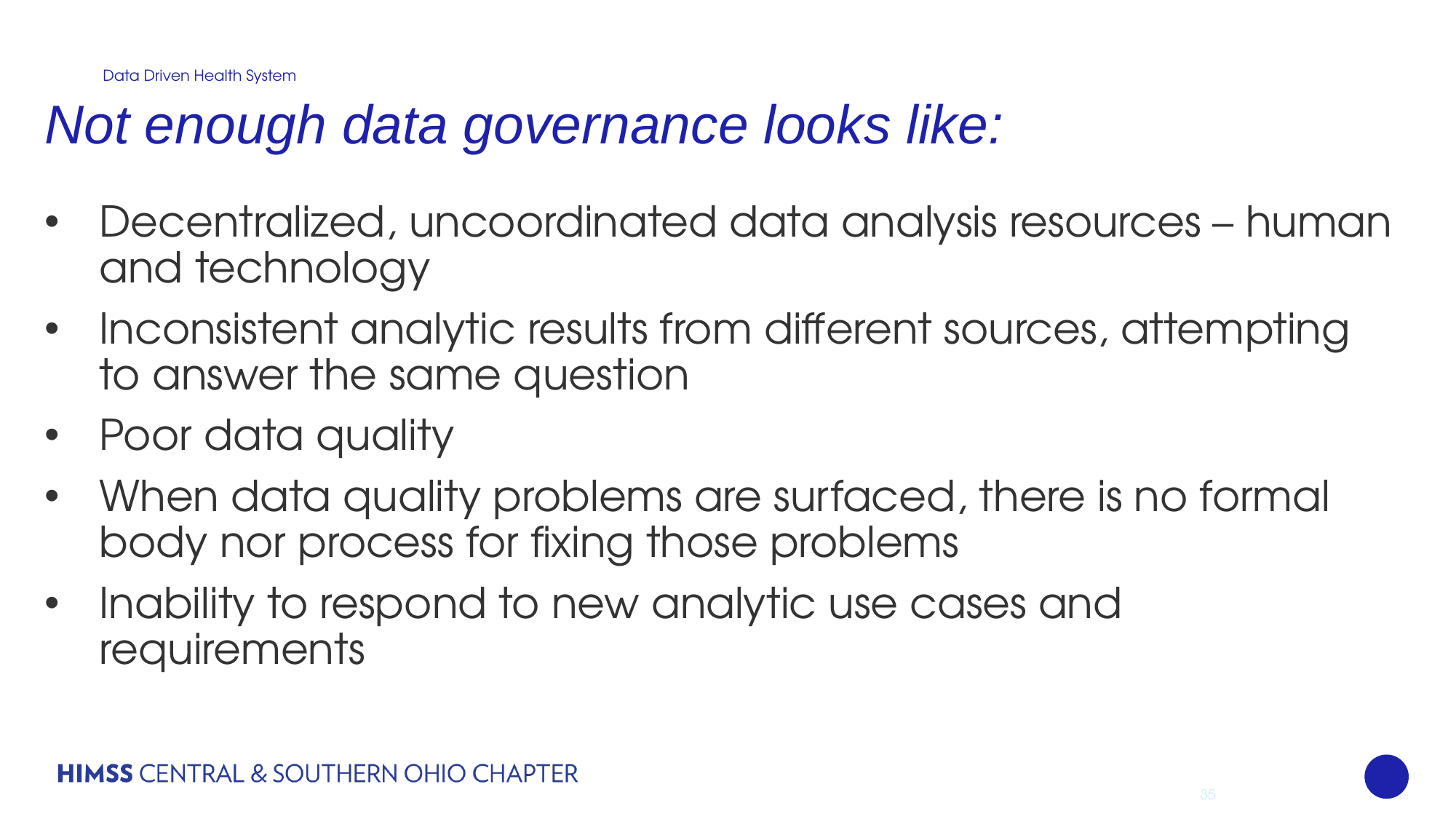

# Not enough data governance looks like:
Decentralized, uncoordinated data analysis resources – human and technology
Inconsistent analytic results from different sources, attempting to answer the same question
Poor data quality
When data quality problems are surfaced, there is no formal body nor process for fixing those problems
Inability to respond to new analytic use cases and requirements
35